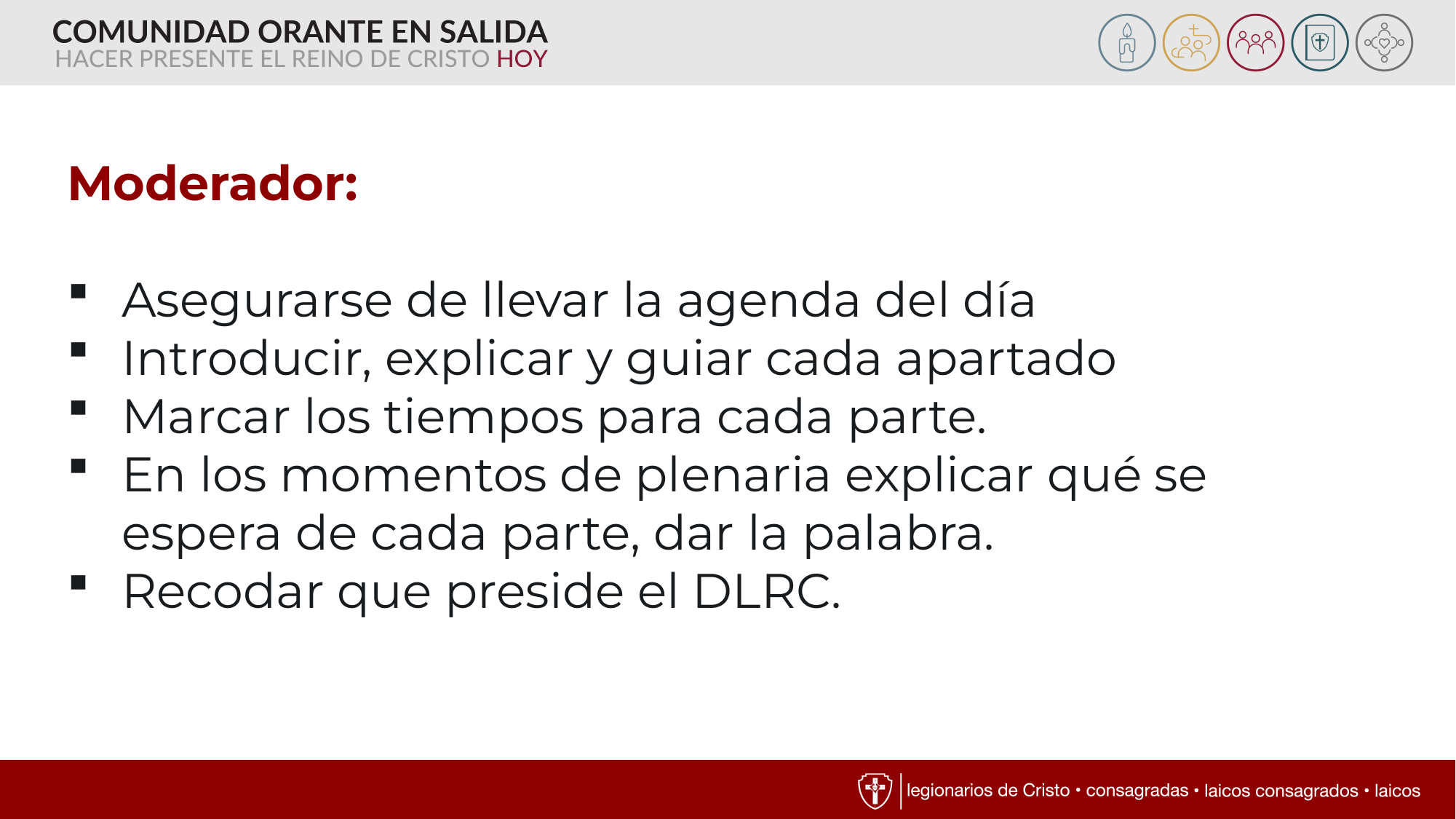

Moderador:

Asegurarse de llevar la agenda del día
Introducir, explicar y guiar cada apartado
Marcar los tiempos para cada parte.
En los momentos de plenaria explicar qué se espera de cada parte, dar la palabra.
Recodar que preside el DLRC.